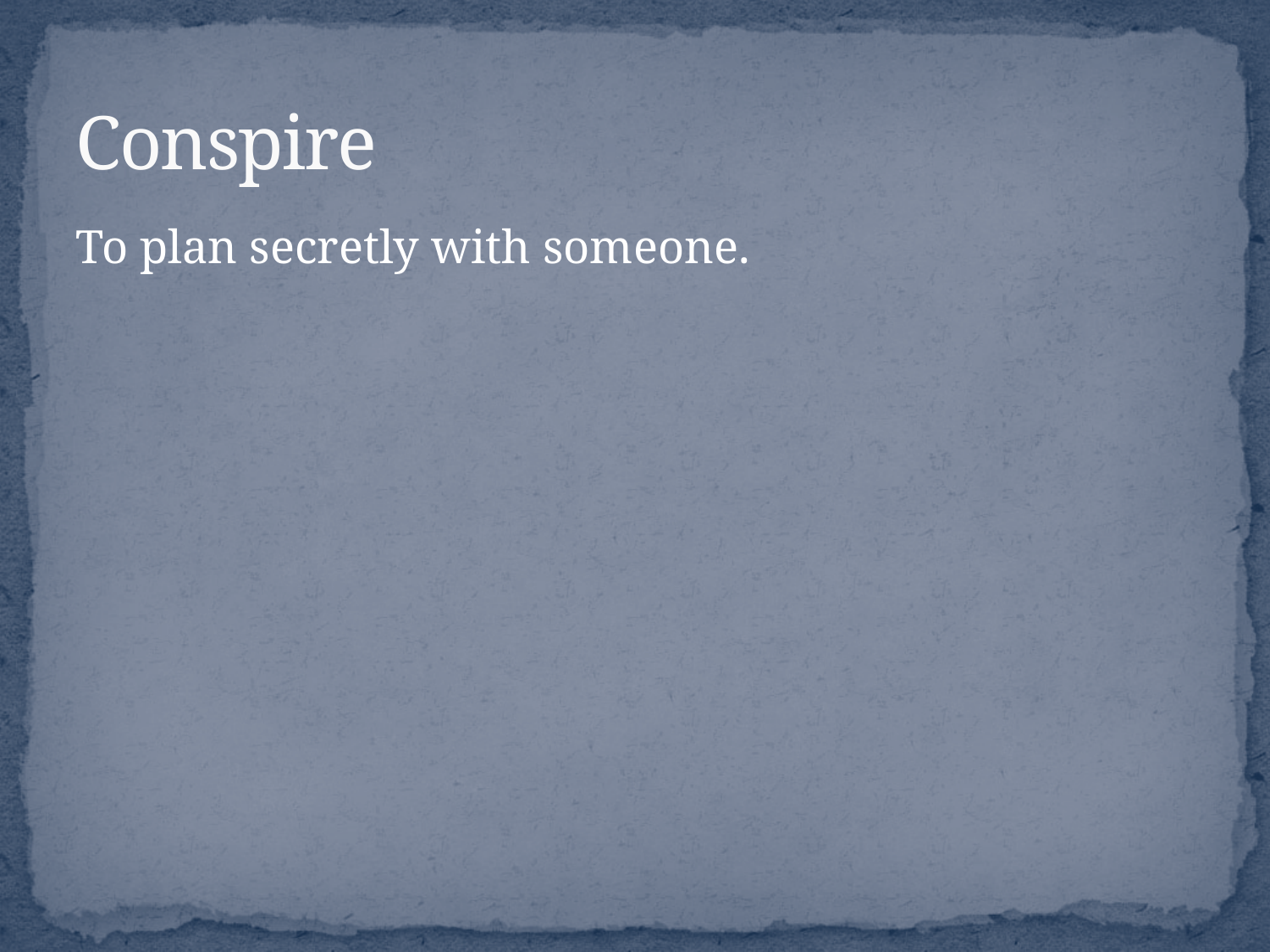

# Conspire
To plan secretly with someone.